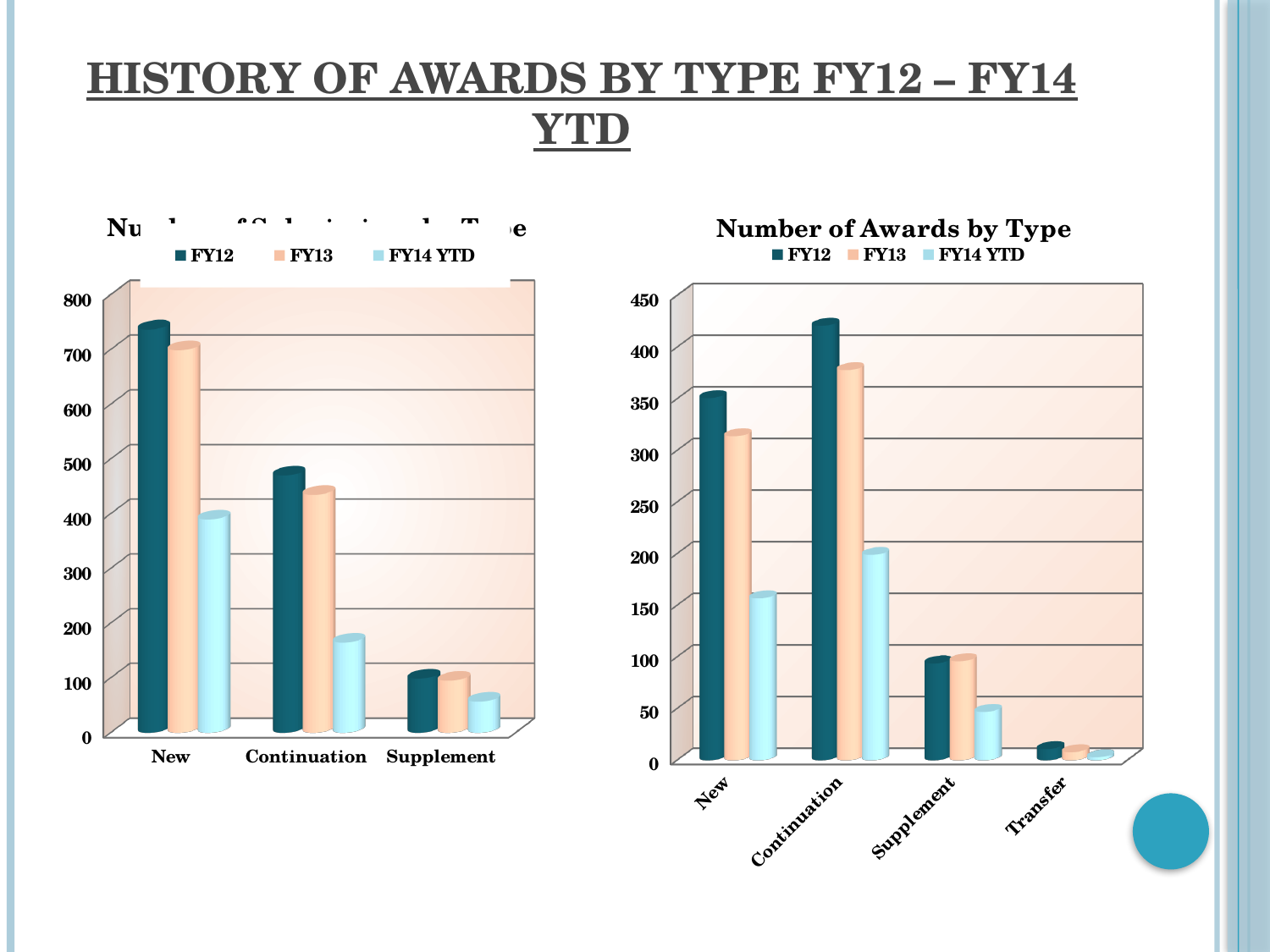

# History of Awards by Type FY12 – FY14 YTD

[unsupported chart]

[unsupported chart]